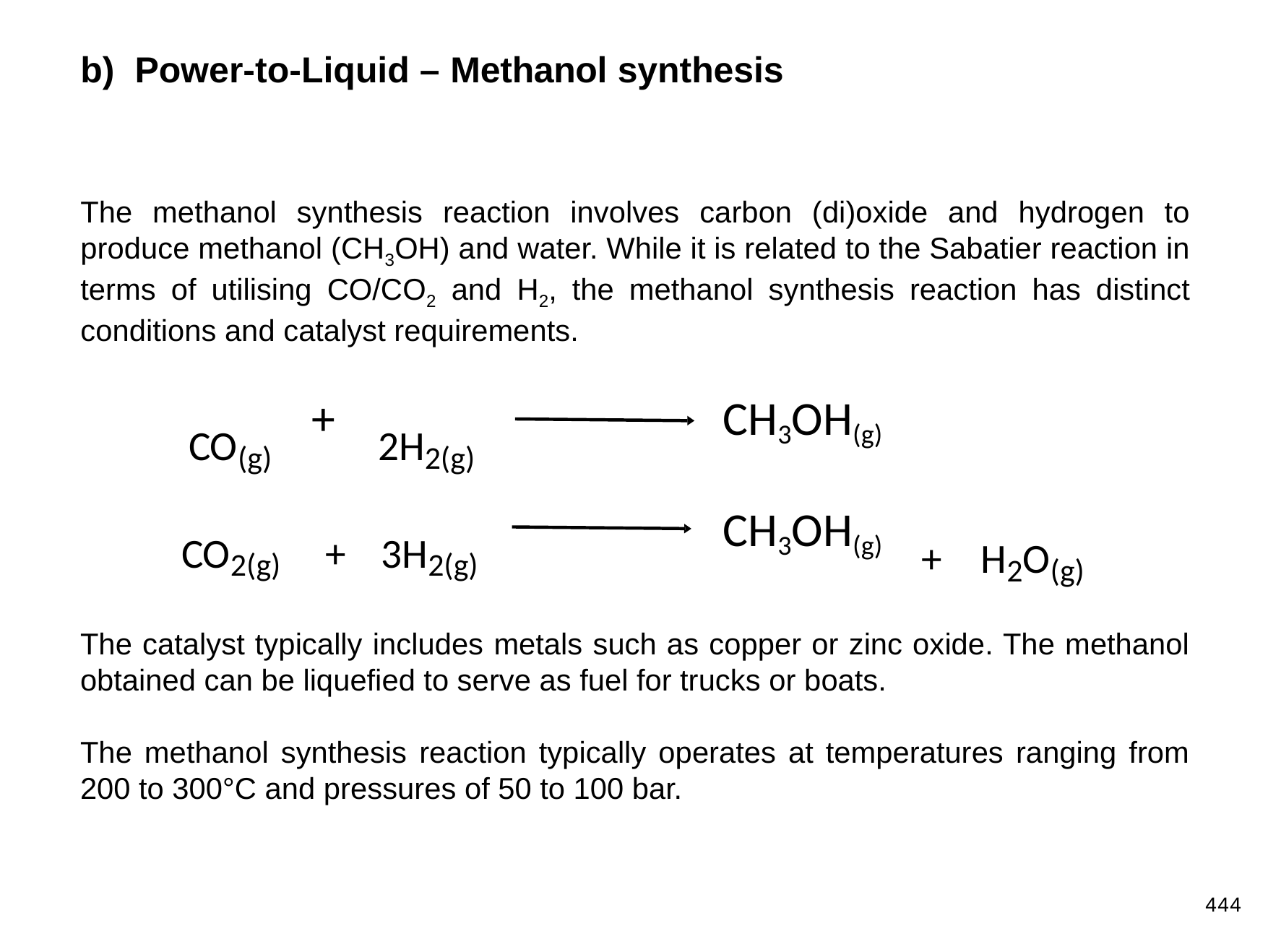

b)  Power-to-Liquid – Methanol synthesis
The methanol synthesis reaction involves carbon (di)oxide and hydrogen to produce methanol (CH3OH) and water. While it is related to the Sabatier reaction in terms of utilising CO/CO2 and H2, the methanol synthesis reaction has distinct conditions and catalyst requirements.

CH3OH(g)
+
CH3OH(g)

CO2(g)	+	3H2(g)
2H2(g)
CO(g)

+	H2O(g)

The catalyst typically includes metals such as copper or zinc oxide. The methanol obtained can be liquefied to serve as fuel for trucks or boats.

The methanol synthesis reaction typically operates at temperatures ranging from 200 to 300°C and pressures of 50 to 100 bar.
444